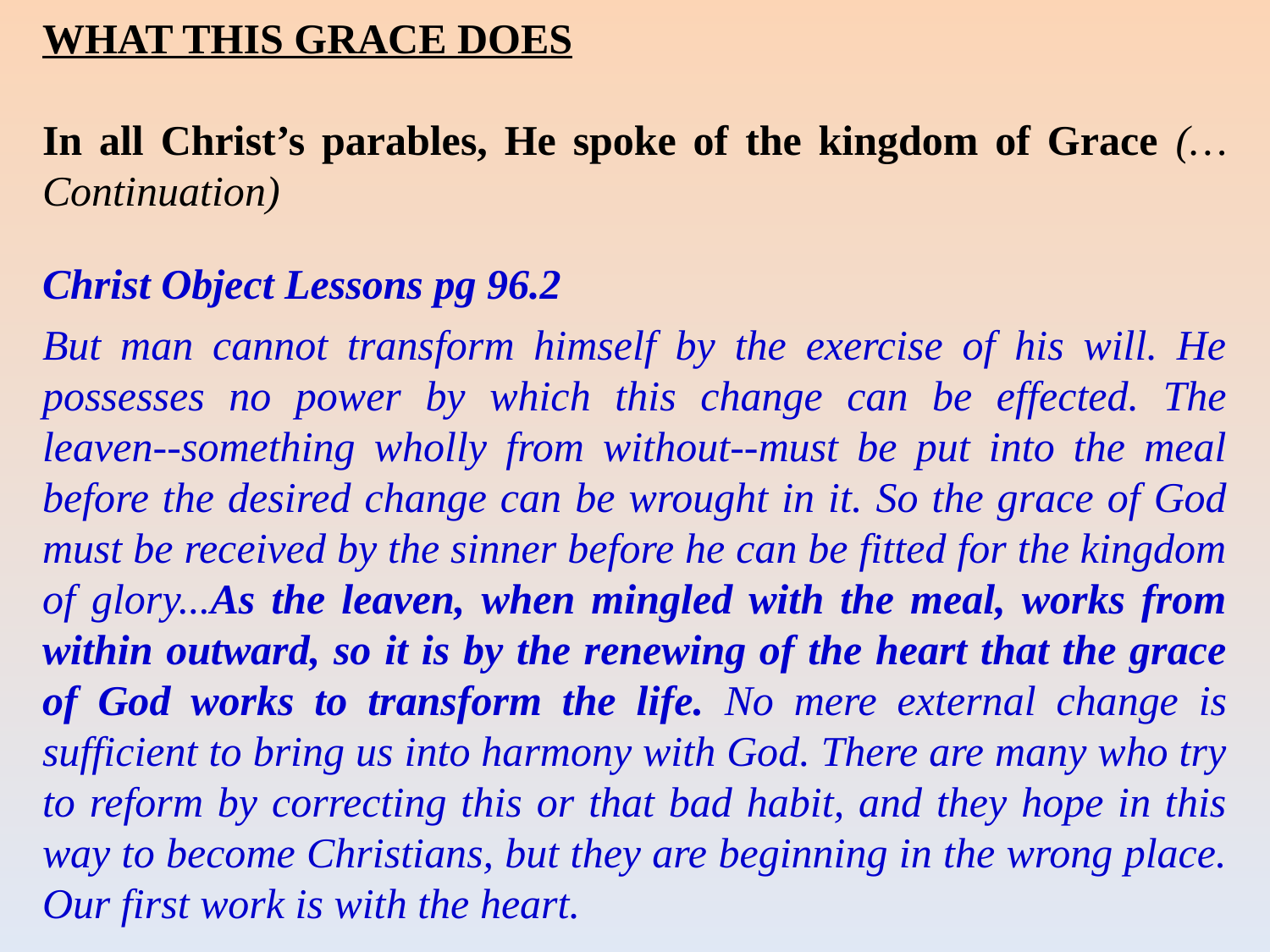

WHAT THIS GRACE DOES

In all Christ’s parables, He spoke of the kingdom of Grace (…Continuation)

Christ Object Lessons pg 96.2

But man cannot transform himself by the exercise of his will. He possesses no power by which this change can be effected. The leaven--something wholly from without--must be put into the meal before the desired change can be wrought in it. So the grace of God must be received by the sinner before he can be fitted for the kingdom of glory...As the leaven, when mingled with the meal, works from within outward, so it is by the renewing of the heart that the grace of God works to transform the life. No mere external change is sufficient to bring us into harmony with God. There are many who try to reform by correcting this or that bad habit, and they hope in this way to become Christians, but they are beginning in the wrong place. Our first work is with the heart.